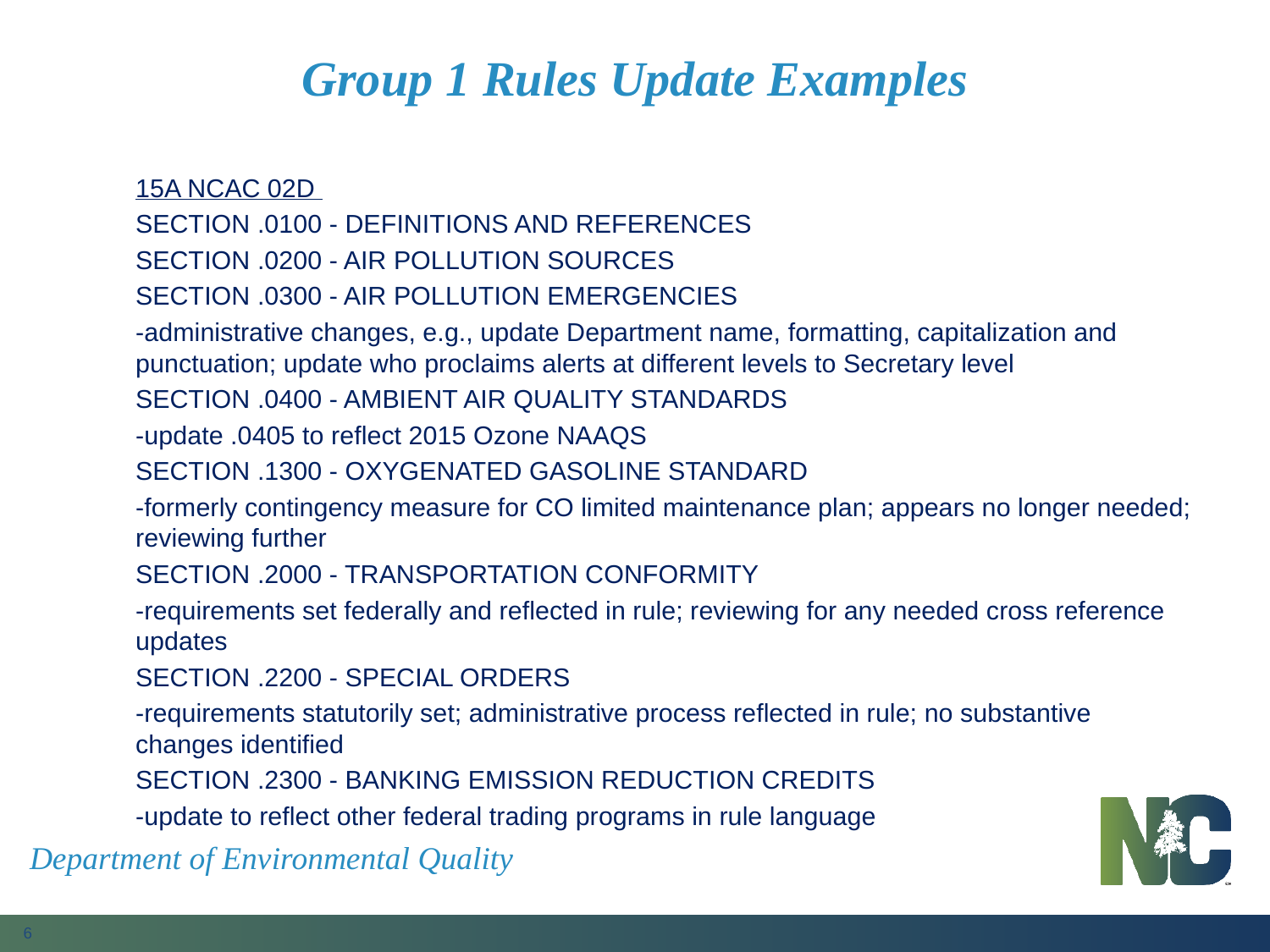

# Group 1 Rules Update Examples

15A NCAC 02D
SECTION .0100 ‑ DEFINITIONS AND REFERENCES
SECTION .0200 ‑ AIR POLLUTION SOURCES
SECTION .0300 ‑ AIR POLLUTION EMERGENCIES
	-administrative changes, e.g., update Department name, formatting, capitalization and punctuation; update who proclaims alerts at different levels to Secretary level
SECTION .0400 ‑ AMBIENT AIR QUALITY STANDARDS
	-update .0405 to reflect 2015 Ozone NAAQS
SECTION .1300 ‑ OXYGENATED GASOLINE STANDARD
	-formerly contingency measure for CO limited maintenance plan; appears no longer needed; reviewing further
SECTION .2000 - TRANSPORTATION CONFORMITY
	-requirements set federally and reflected in rule; reviewing for any needed cross reference updates
SECTION .2200 - SPECIAL ORDERS
	-requirements statutorily set; administrative process reflected in rule; no substantive changes identified
SECTION .2300 - BANKING EMISSION REDUCTION CREDITS
	-update to reflect other federal trading programs in rule language

Department of Environmental Quality
6